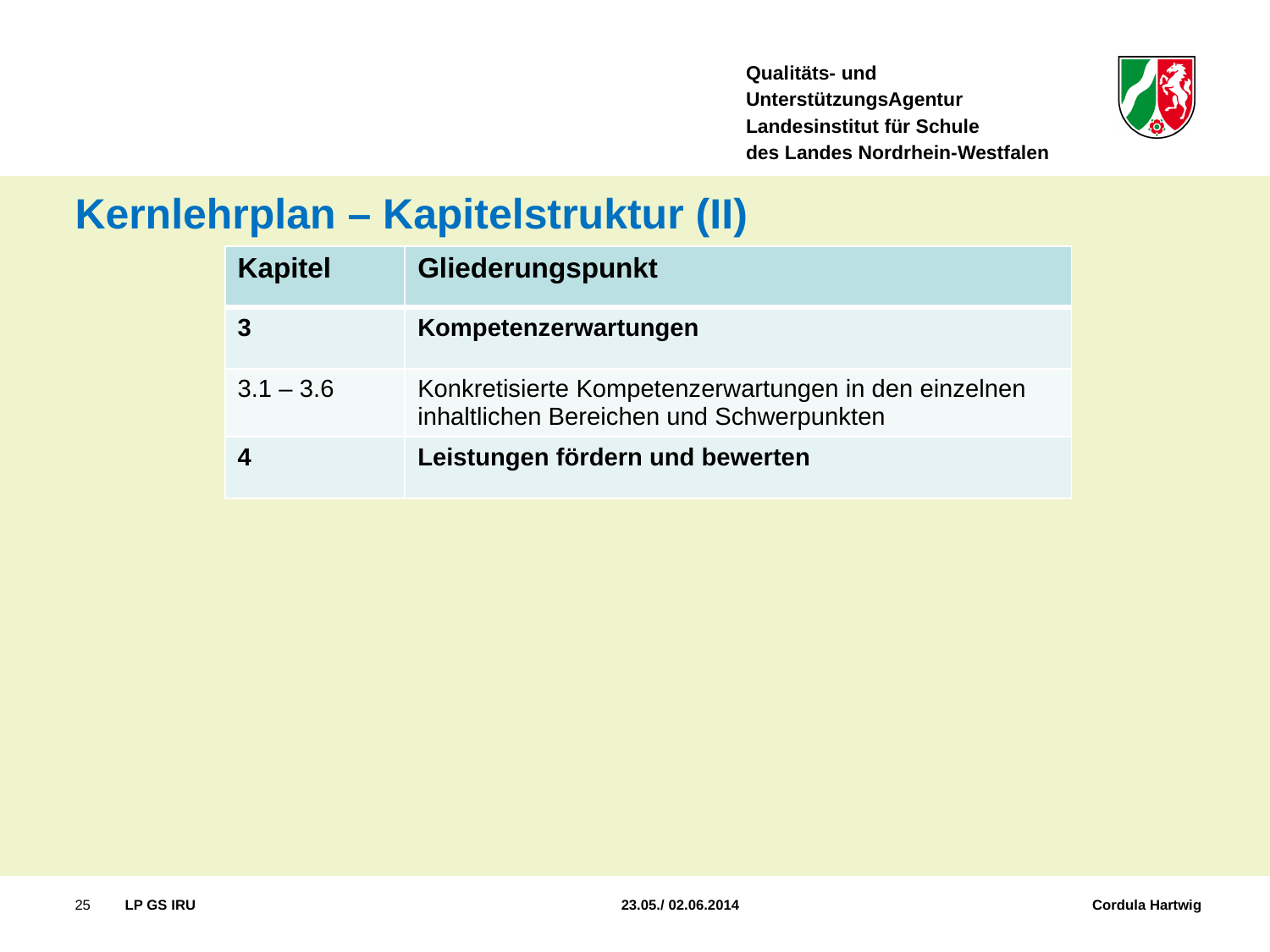

Kernlehrplan – Kapitelstruktur (II)

| Kapitel | Gliederungspunkt |
| --- | --- |
| 3 | Kompetenzerwartungen |
| 3.1 – 3.6 | Konkretisierte Kompetenzerwartungen in den einzelnen inhaltlichen Bereichen und Schwerpunkten |
| 4 | Leistungen fördern und bewerten |
25
LP GS IRU                                   	                                                                       23.05./ 02.06.2014                                                                                        Cordula Hartwig